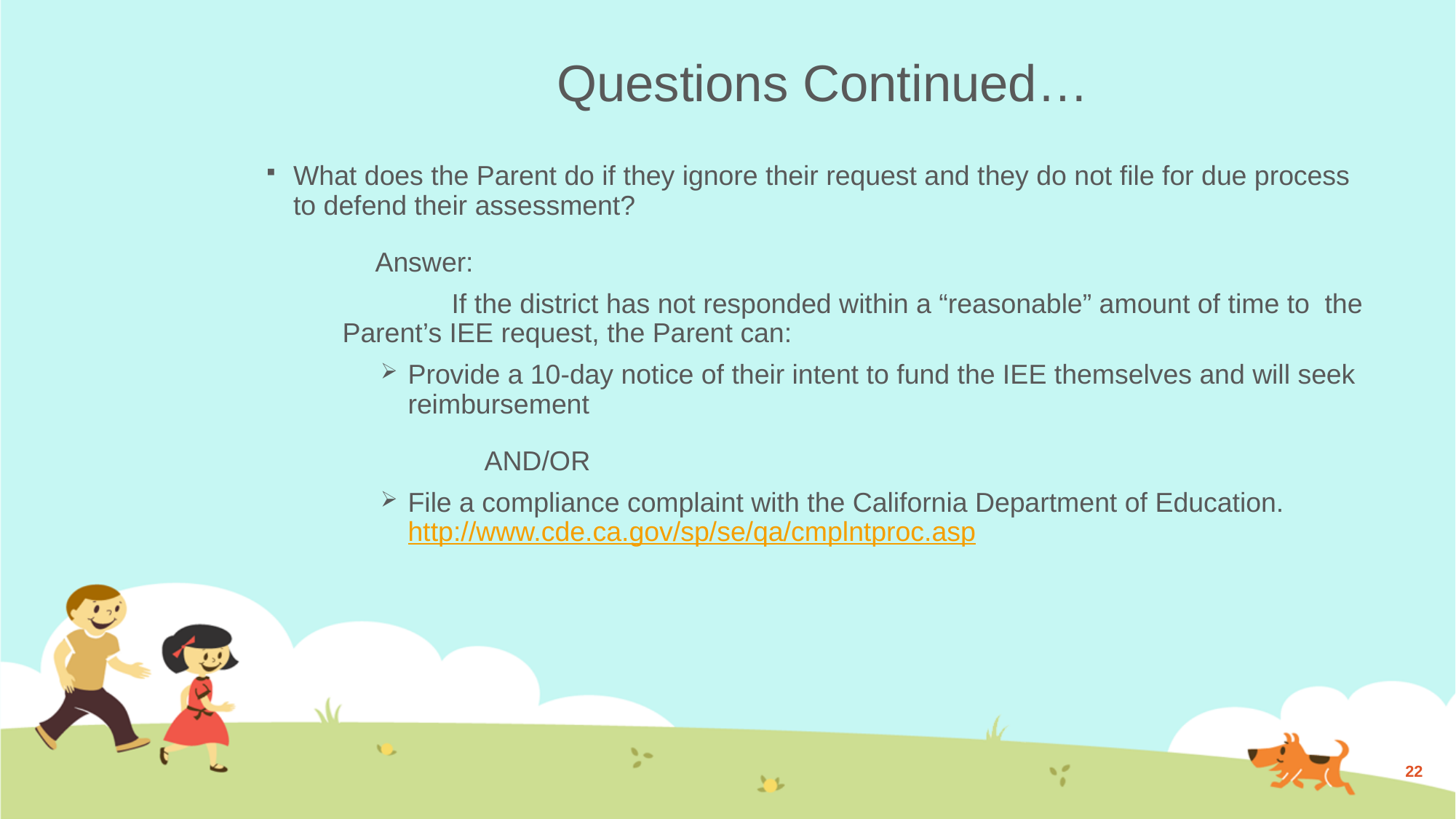

# Questions Continued…
What does the Parent do if they ignore their request and they do not file for due process to defend their assessment?
	Answer:
	If the district has not responded within a “reasonable” amount of time to 	the Parent’s IEE request, the Parent can:
Provide a 10-day notice of their intent to fund the IEE themselves and will seek reimbursement
		AND/OR
File a compliance complaint with the California Department of Education. http://www.cde.ca.gov/sp/se/qa/cmplntproc.asp

22